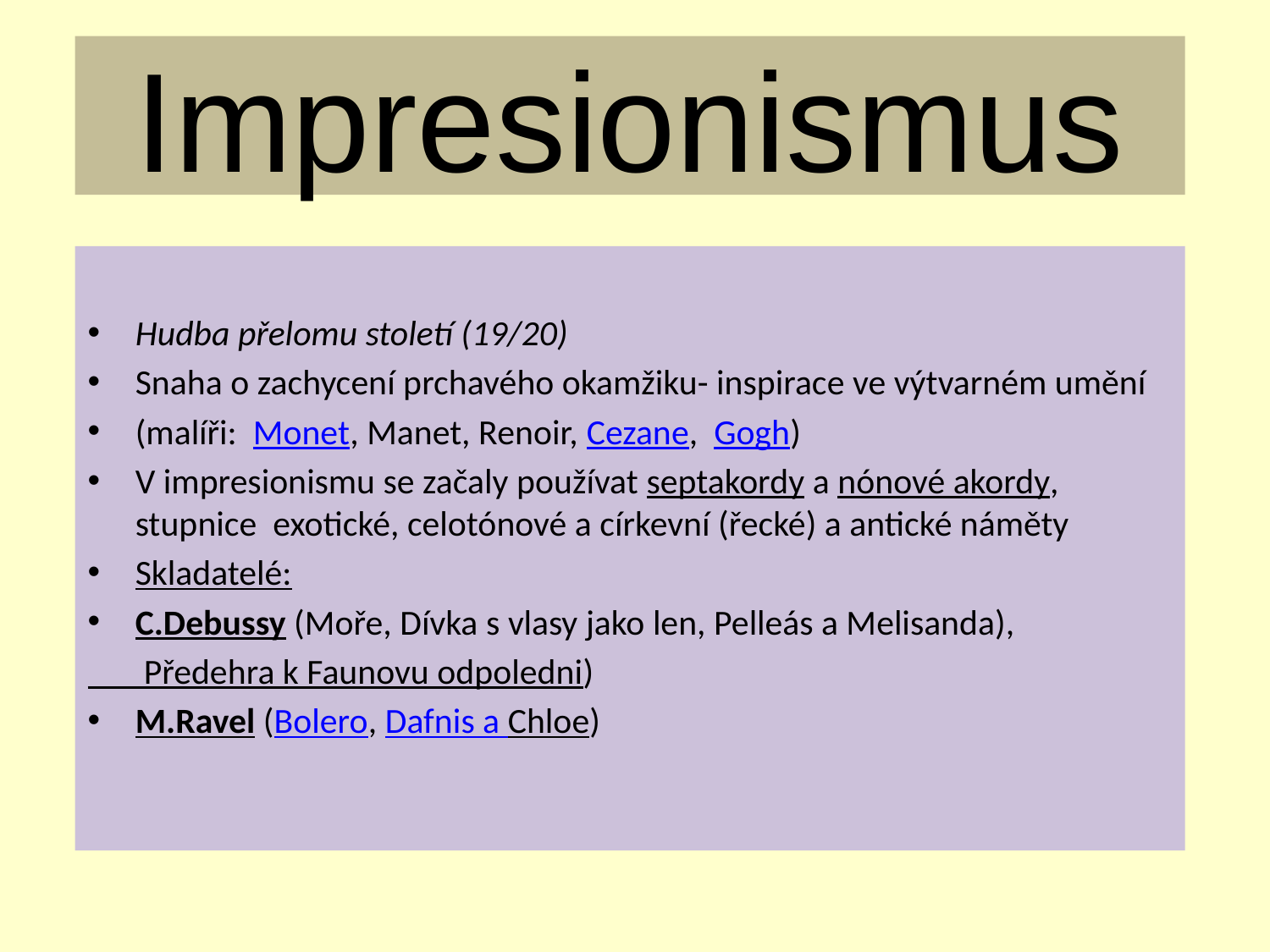

# Impresionismus

Hudba přelomu století (19/20)
Snaha o zachycení prchavého okamžiku- inspirace ve výtvarném umění
(malíři:  Monet, Manet, Renoir, Cezane,  Gogh)
V impresionismu se začaly používat septakordy a nónové akordy, stupnice  exotické, celotónové a církevní (řecké) a antické náměty
Skladatelé:
C.Debussy (Moře, Dívka s vlasy jako len, Pelleás a Melisanda),
       Předehra k Faunovu odpoledni)
M.Ravel (Bolero, Dafnis a Chloe)